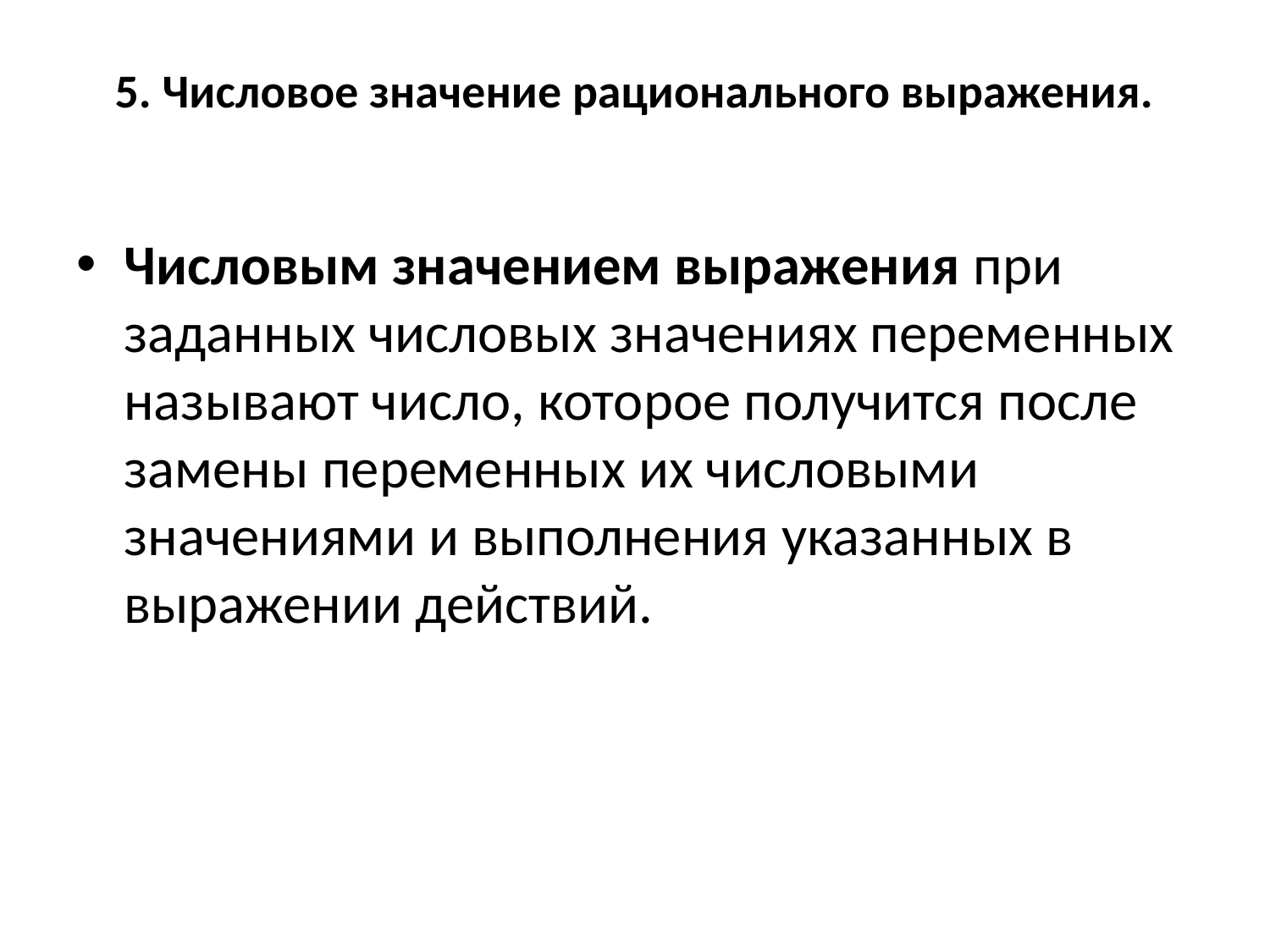

# 5. Числовое значение рационального выражения.
Числовым значением выражения при заданных числовых значениях переменных называют число, которое получится после замены переменных их числовыми значениями и выполнения указанных в выражении действий.